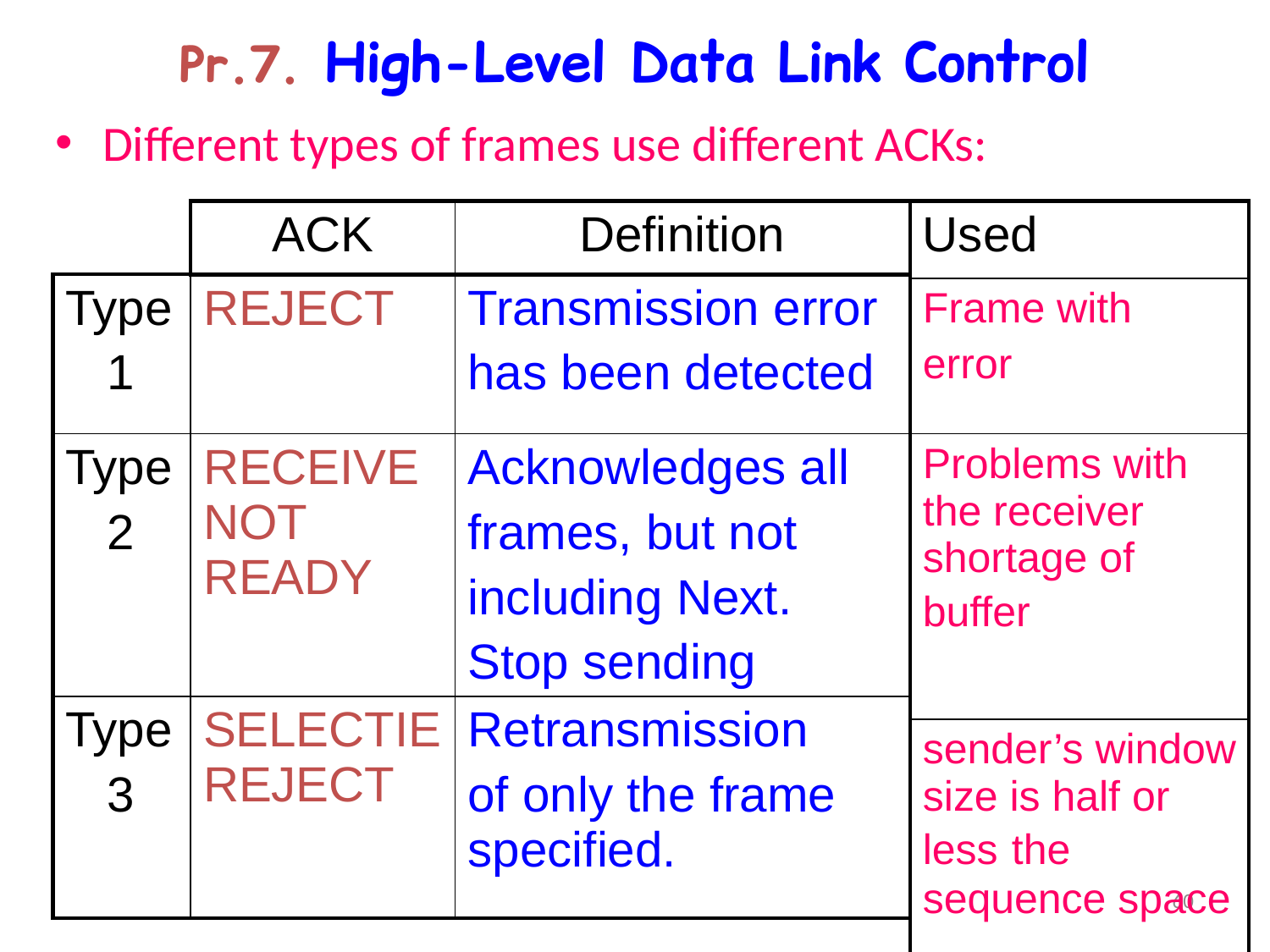

# Pr.7. High-Level Data Link Control
Different types of frames use different ACKs:
| ACK | Definition |
| --- | --- |
| Used |
| --- |
| Frame with error |
| Problems with the receiver shortage of buffer |
| sender’s window size is half or less the sequence space |
| Type 1 | REJECT | Transmission error has been detected |
| --- | --- | --- |
| Type 2 | RECEIVE NOT READY | Acknowledges all frames, but not including Next. Stop sending |
| Type 3 | SELECTIE REJECT | Retransmission of only the frame specified. |
60